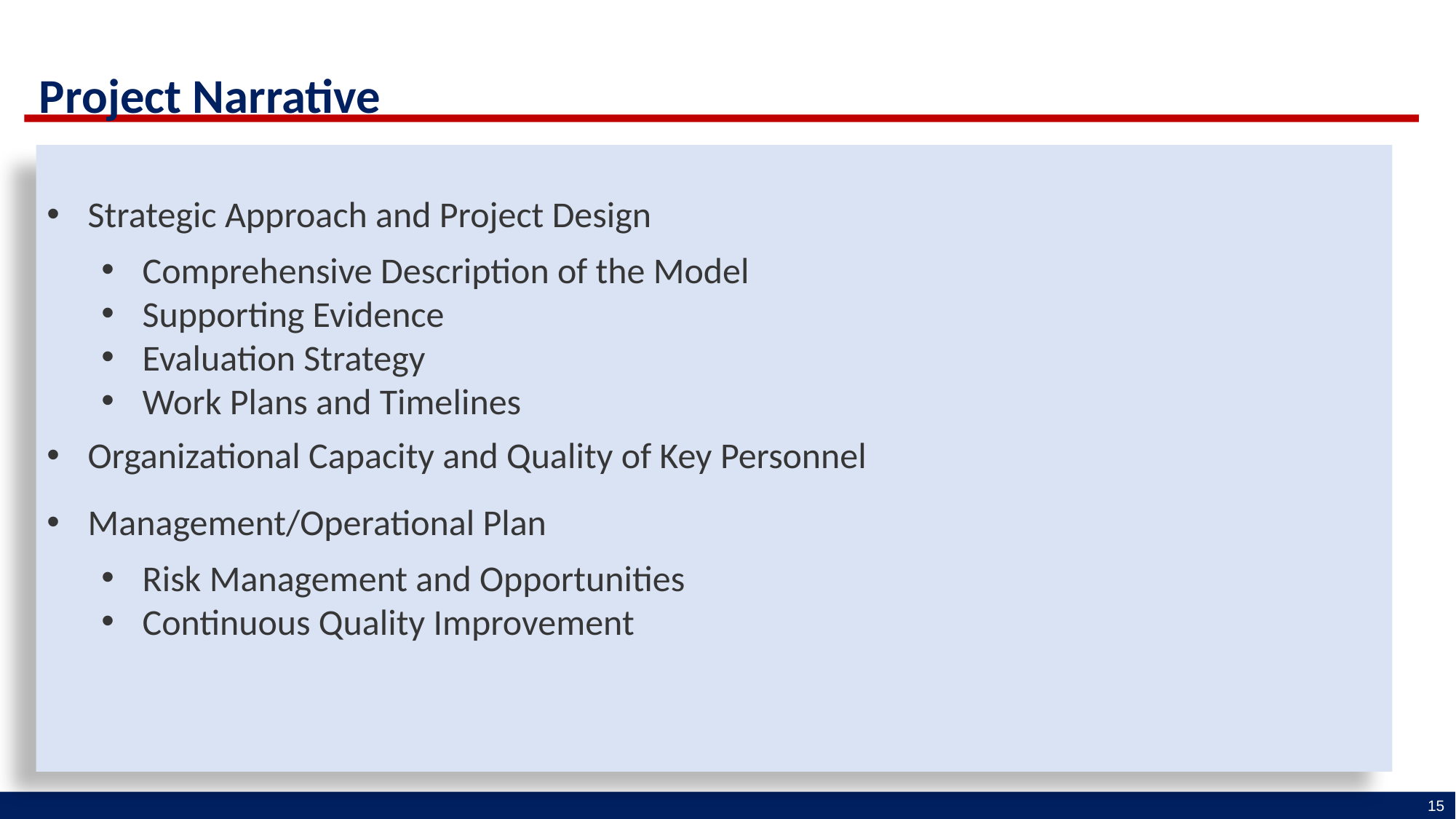

Project Narrative

Strategic Approach and Project Design
Comprehensive Description of the Model
Supporting Evidence
Evaluation Strategy
Work Plans and Timelines
Organizational Capacity and Quality of Key Personnel
Management/Operational Plan
Risk Management and Opportunities
Continuous Quality Improvement
15